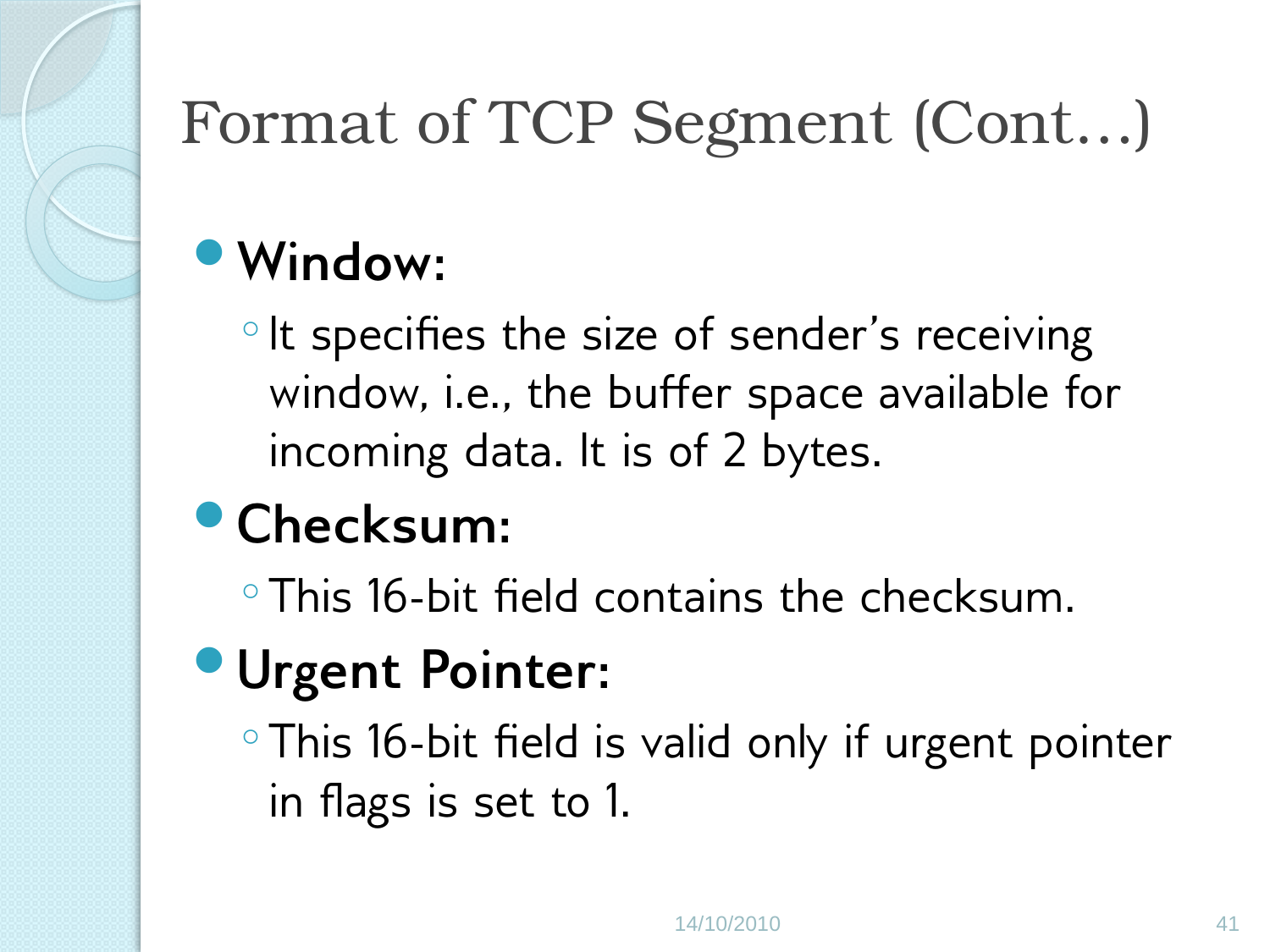

# Format of TCP Segment (Cont…)
Window:
It specifies the size of sender’s receiving window, i.e., the buffer space available for incoming data. It is of 2 bytes.
Checksum:
This 16-bit field contains the checksum.
Urgent Pointer:
This 16-bit field is valid only if urgent pointer in flags is set to 1.
14/10/2010
41